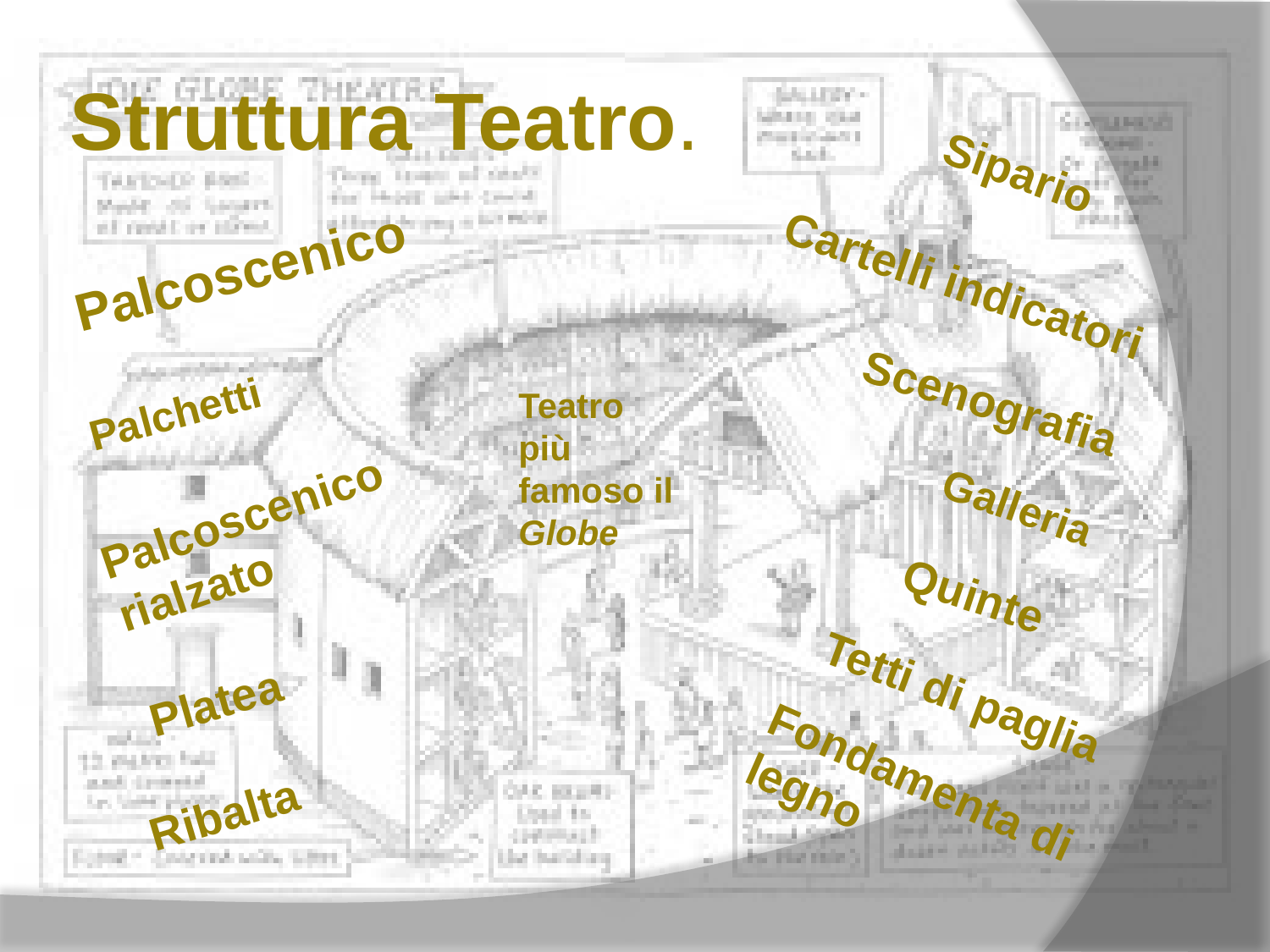

# Struttura Teatro.
Sipario
Palcoscenico
Cartelli indicatori
Palchetti
Teatro più famoso il Globe
Scenografia
Palcoscenico rialzato
Galleria
Quinte
Platea
Tetti di paglia
Fondamenta di legno
Ribalta